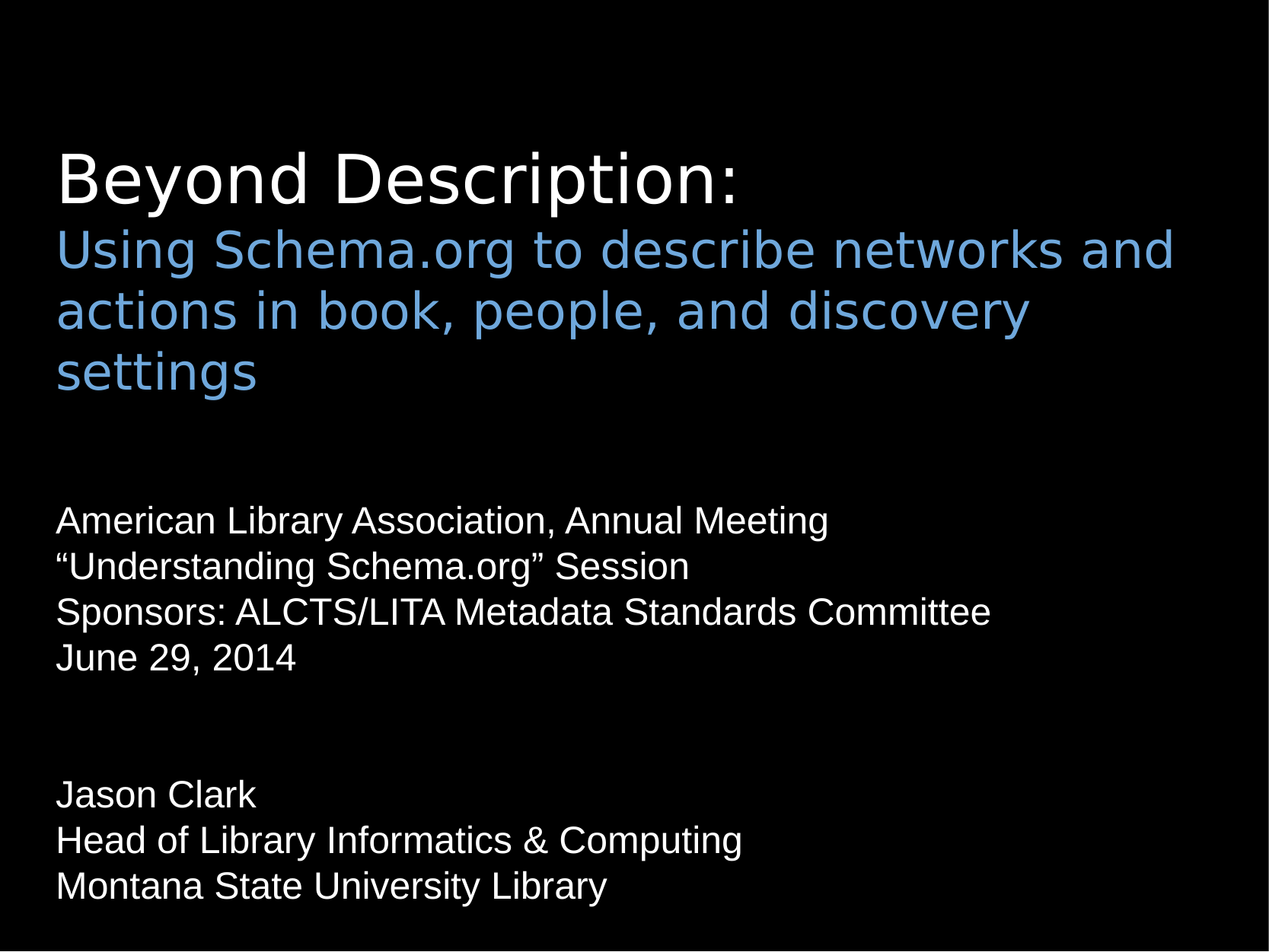

Beyond Description:
Using Schema.org to describe networks and actions in book, people, and discovery settings

American Library Association, Annual Meeting
“Understanding Schema.org” Session
Sponsors: ALCTS/LITA Metadata Standards Committee
June 29, 2014

Jason Clark
Head of Library Informatics & Computing
Montana State University Library
#